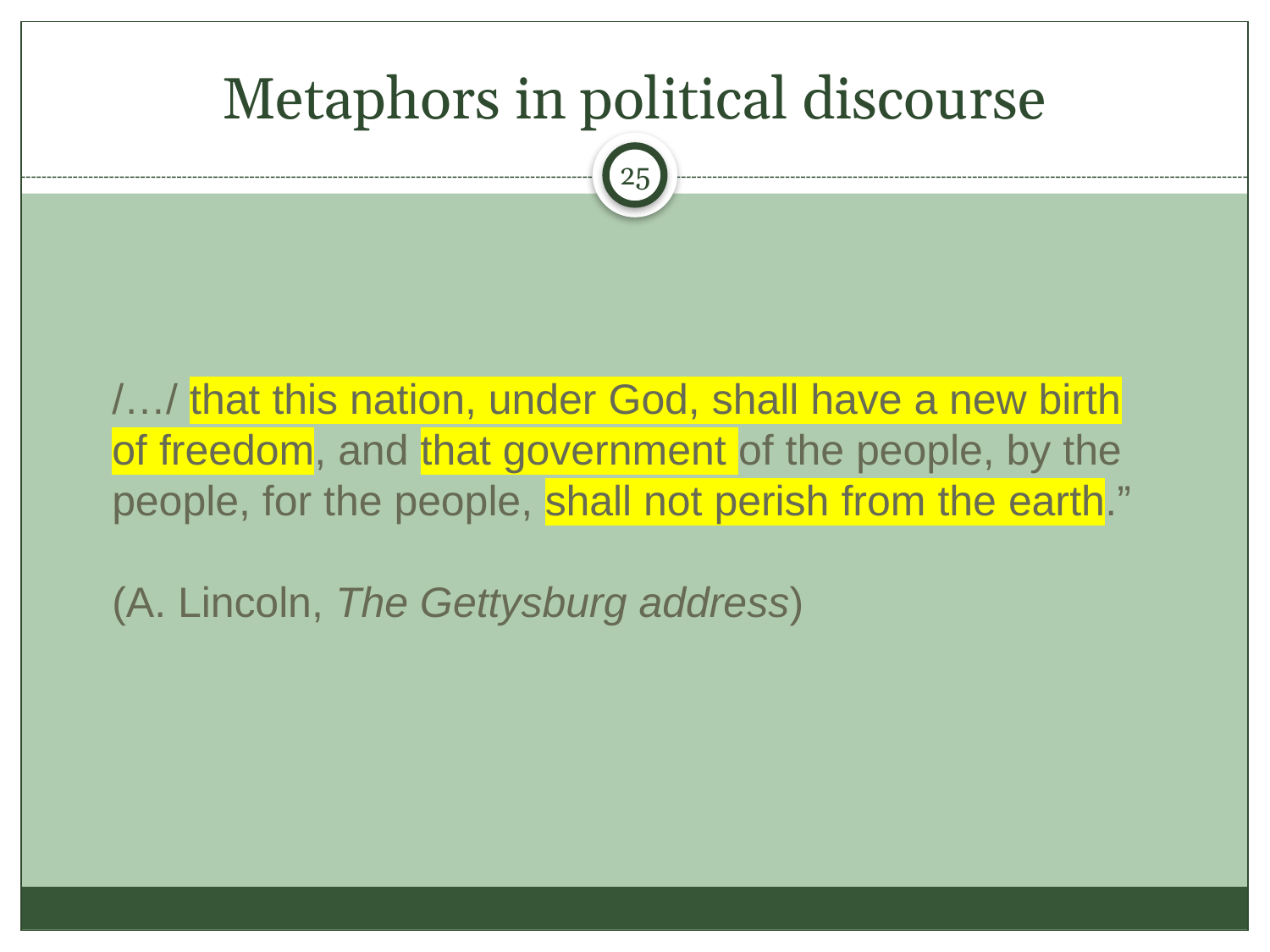

# Metaphors in political discourse
25
/…/ that this nation, under God, shall have a new birth of freedom, and that government of the people, by the people, for the people, shall not perish from the earth.”

(A. Lincoln, The Gettysburg address)